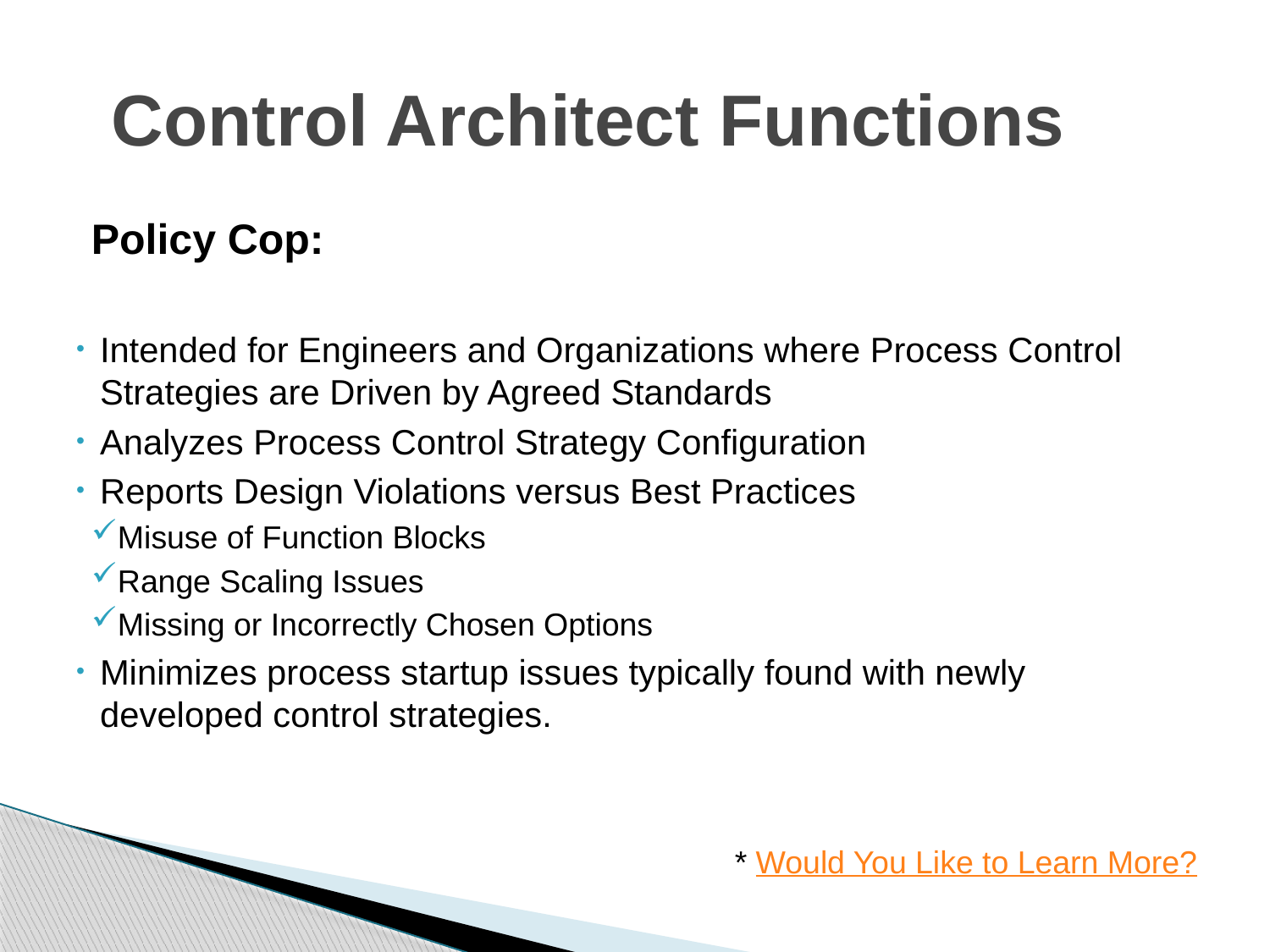

# Control Architect Functions
Policy Cop:

Intended for Engineers and Organizations where Process Control Strategies are Driven by Agreed Standards
Analyzes Process Control Strategy Configuration
Reports Design Violations versus Best Practices
Misuse of Function Blocks
Range Scaling Issues
Missing or Incorrectly Chosen Options
Minimizes process startup issues typically found with newly developed control strategies.
* Would You Like to Learn More?